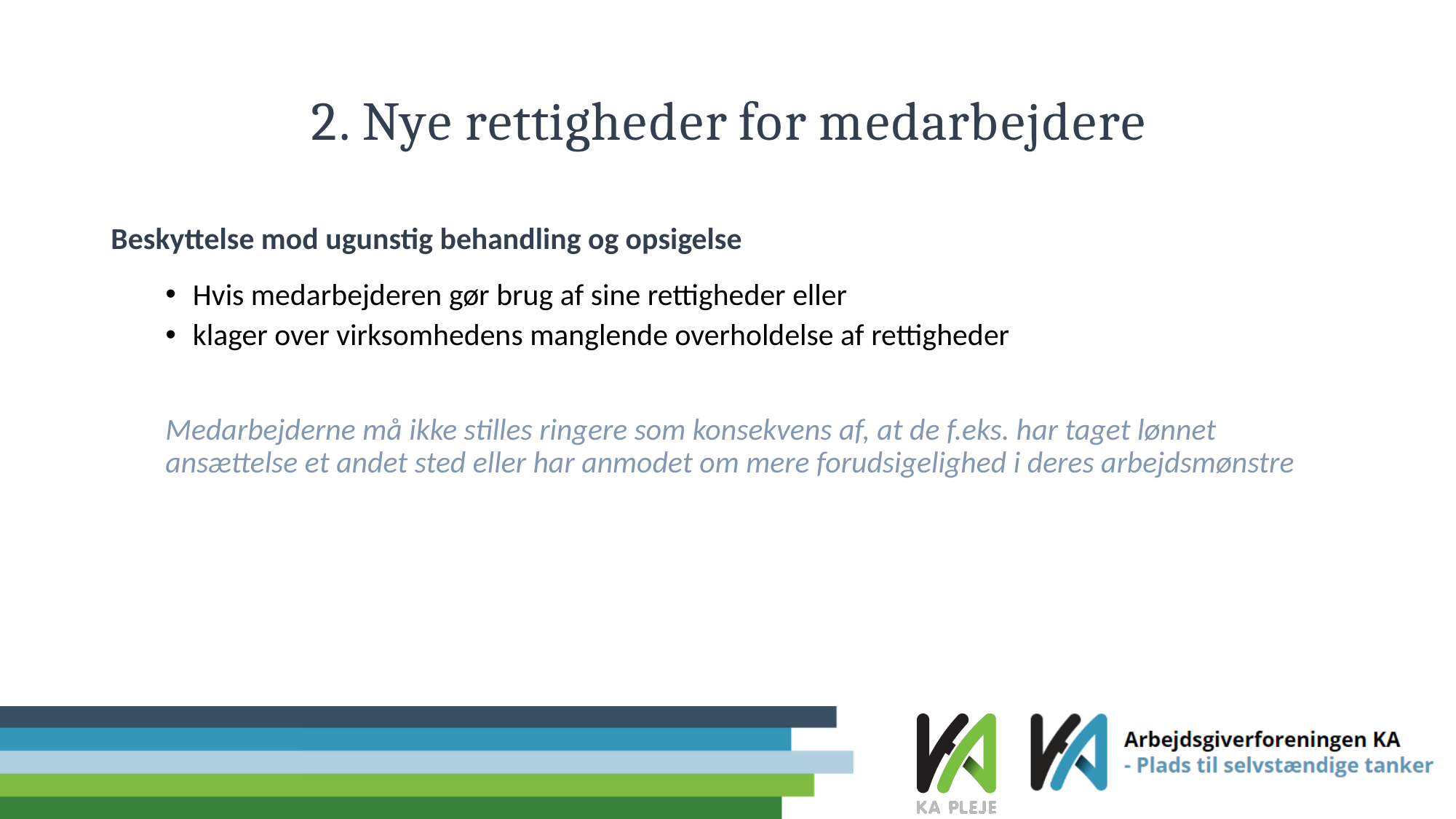

# 2. Nye rettigheder for medarbejdere
Beskyttelse mod ugunstig behandling og opsigelse
Hvis medarbejderen gør brug af sine rettigheder eller
klager over virksomhedens manglende overholdelse af rettigheder

Medarbejderne må ikke stilles ringere som konsekvens af, at de f.eks. har taget lønnet ansættelse et andet sted eller har anmodet om mere forudsigelighed i deres arbejdsmønstre